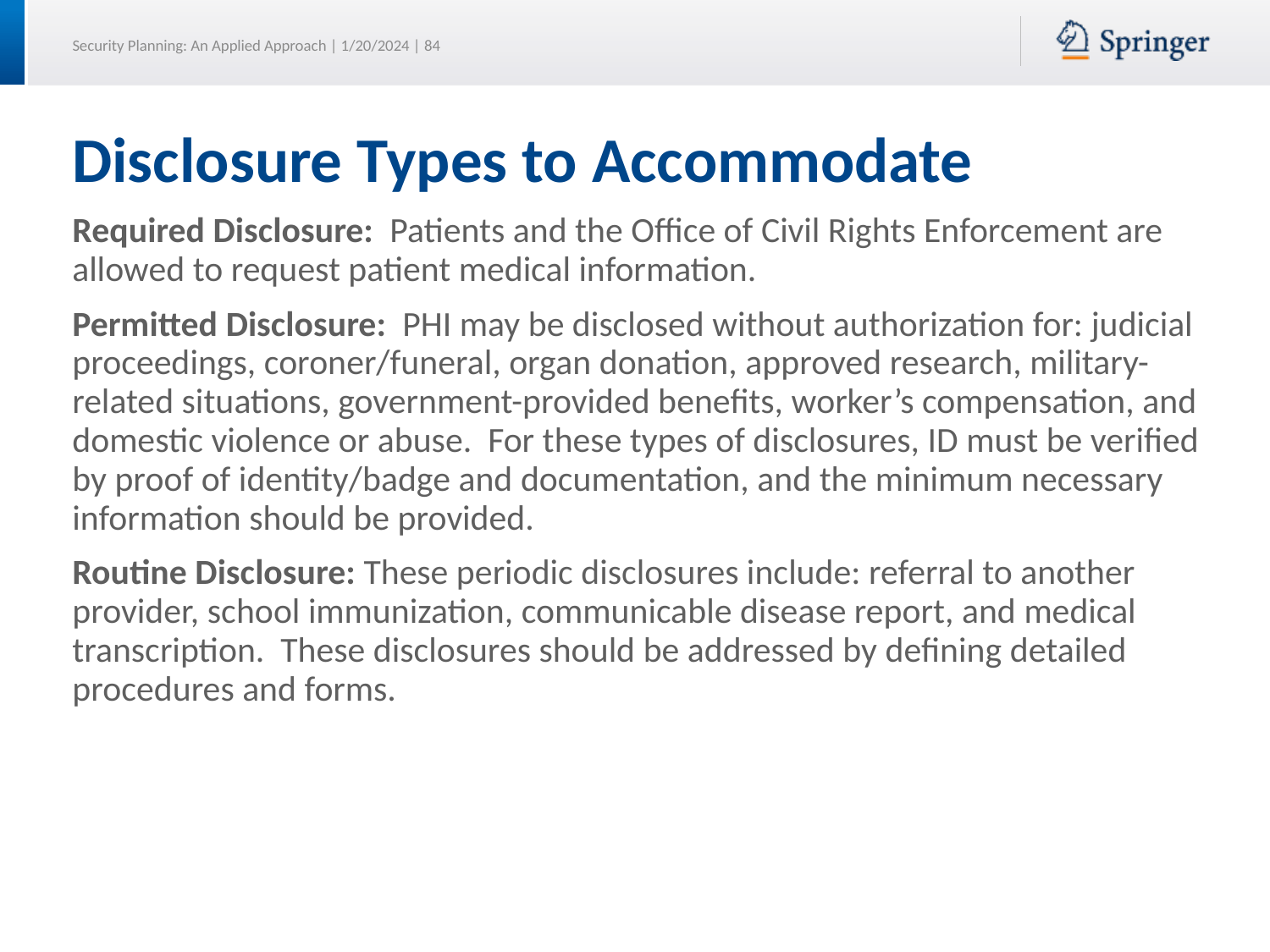

# Disclosure Types to Accommodate
Required Disclosure:  Patients and the Office of Civil Rights Enforcement are allowed to request patient medical information.
Permitted Disclosure:  PHI may be disclosed without authorization for: judicial proceedings, coroner/funeral, organ donation, approved research, military-related situations, government-provided benefits, worker’s compensation, and domestic violence or abuse.  For these types of disclosures, ID must be verified by proof of identity/badge and documentation, and the minimum necessary information should be provided.
Routine Disclosure: These periodic disclosures include: referral to another provider, school immunization, communicable disease report, and medical transcription.  These disclosures should be addressed by defining detailed procedures and forms.